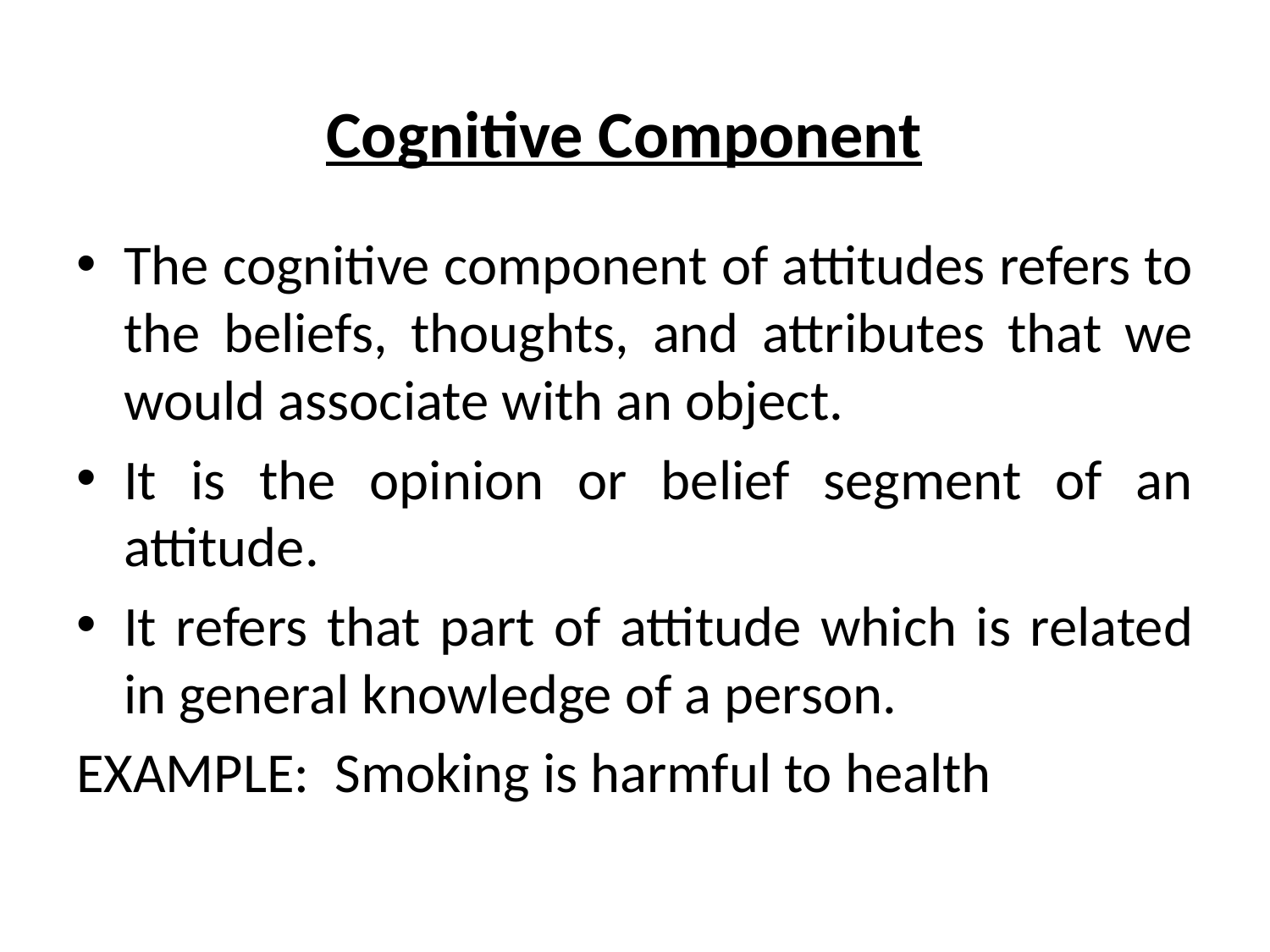

# Cognitive Component
The cognitive component of attitudes refers to the beliefs, thoughts, and attributes that we would associate with an object.
It is the opinion or belief segment of an attitude.
It refers that part of attitude which is related in general knowledge of a person.
EXAMPLE:  Smoking is harmful to health